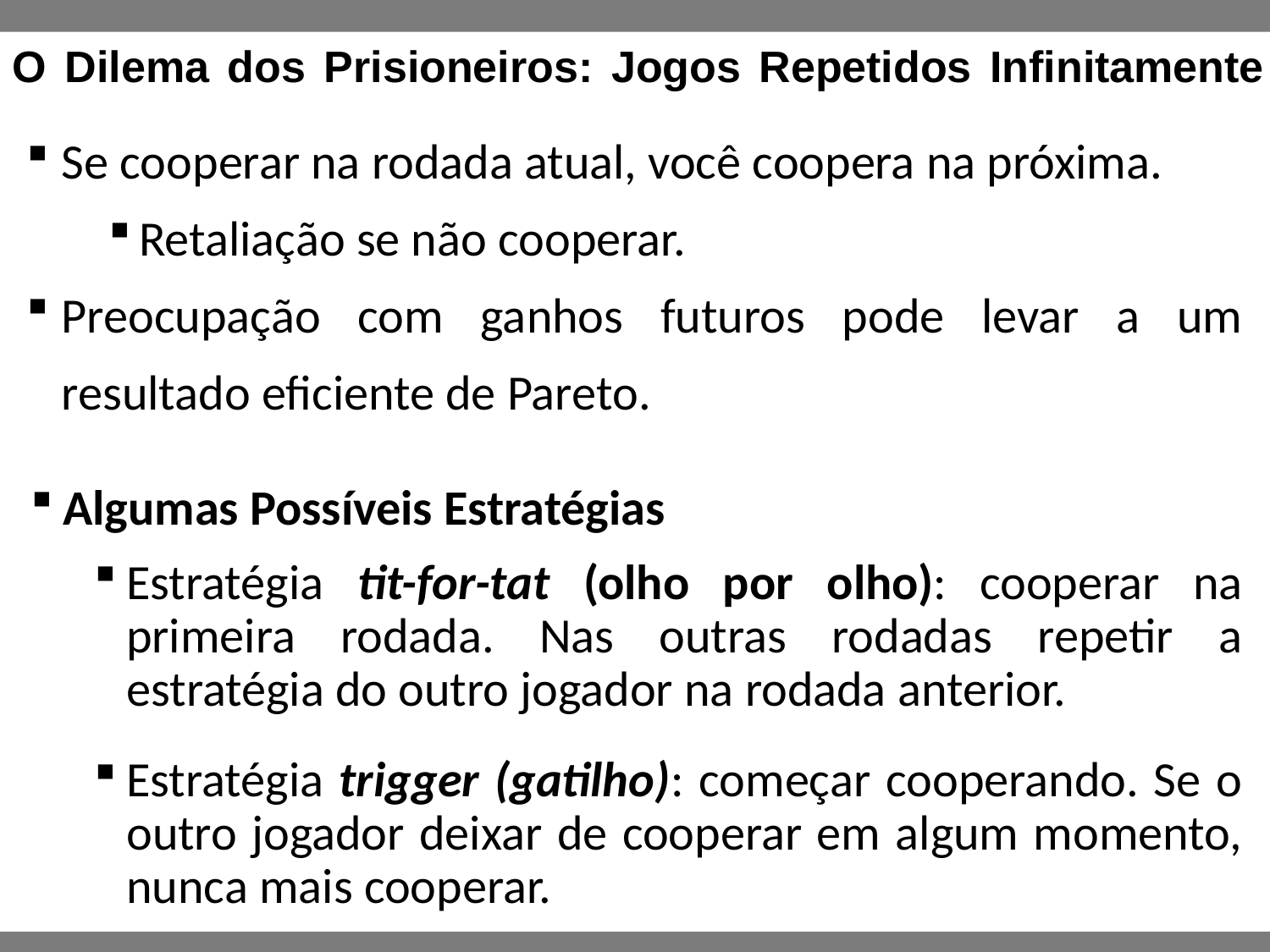

O Dilema dos Prisioneiros: Jogos Repetidos Infinitamente

Se cooperar na rodada atual, você coopera na próxima.
Retaliação se não cooperar.
Preocupação com ganhos futuros pode levar a um resultado eficiente de Pareto.

Algumas Possíveis Estratégias

Estratégia tit-for-tat (olho por olho): cooperar na primeira rodada. Nas outras rodadas repetir a estratégia do outro jogador na rodada anterior.

Estratégia trigger (gatilho): começar cooperando. Se o outro jogador deixar de cooperar em algum momento, nunca mais cooperar.